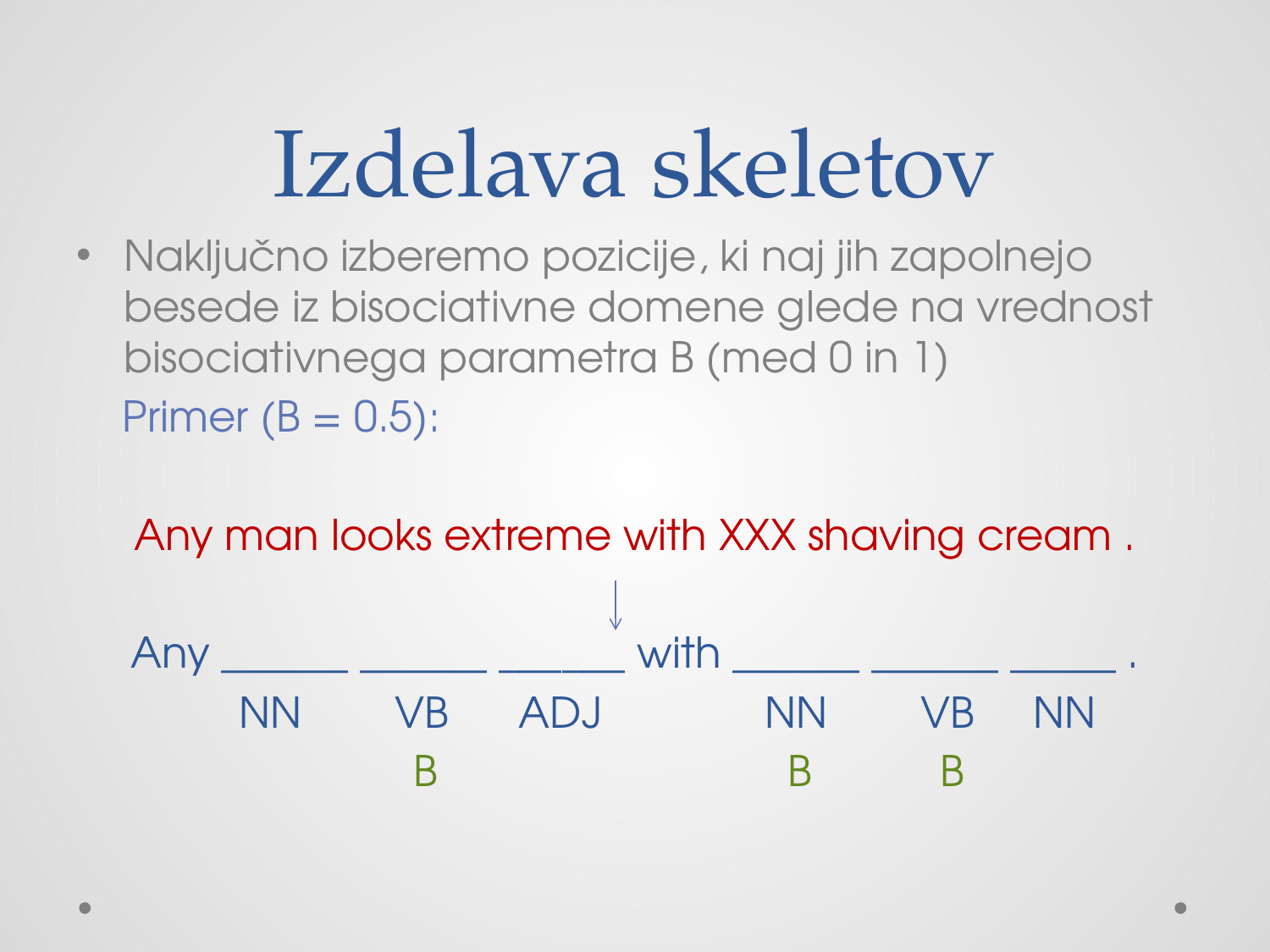

# Izdelava skeletov
Naključno izberemo pozicije, ki naj jih zapolnejo besede iz bisociativne domene glede na vrednost bisociativnega parametra B (med 0 in 1)
    Primer (B = 0.5):

Any man looks extreme with XXX shaving cream .

Any ______ ______ ______ with ______ ______ _____ .
              NN        VB      ADJ              NN        VB     NN
                             B                              B           B